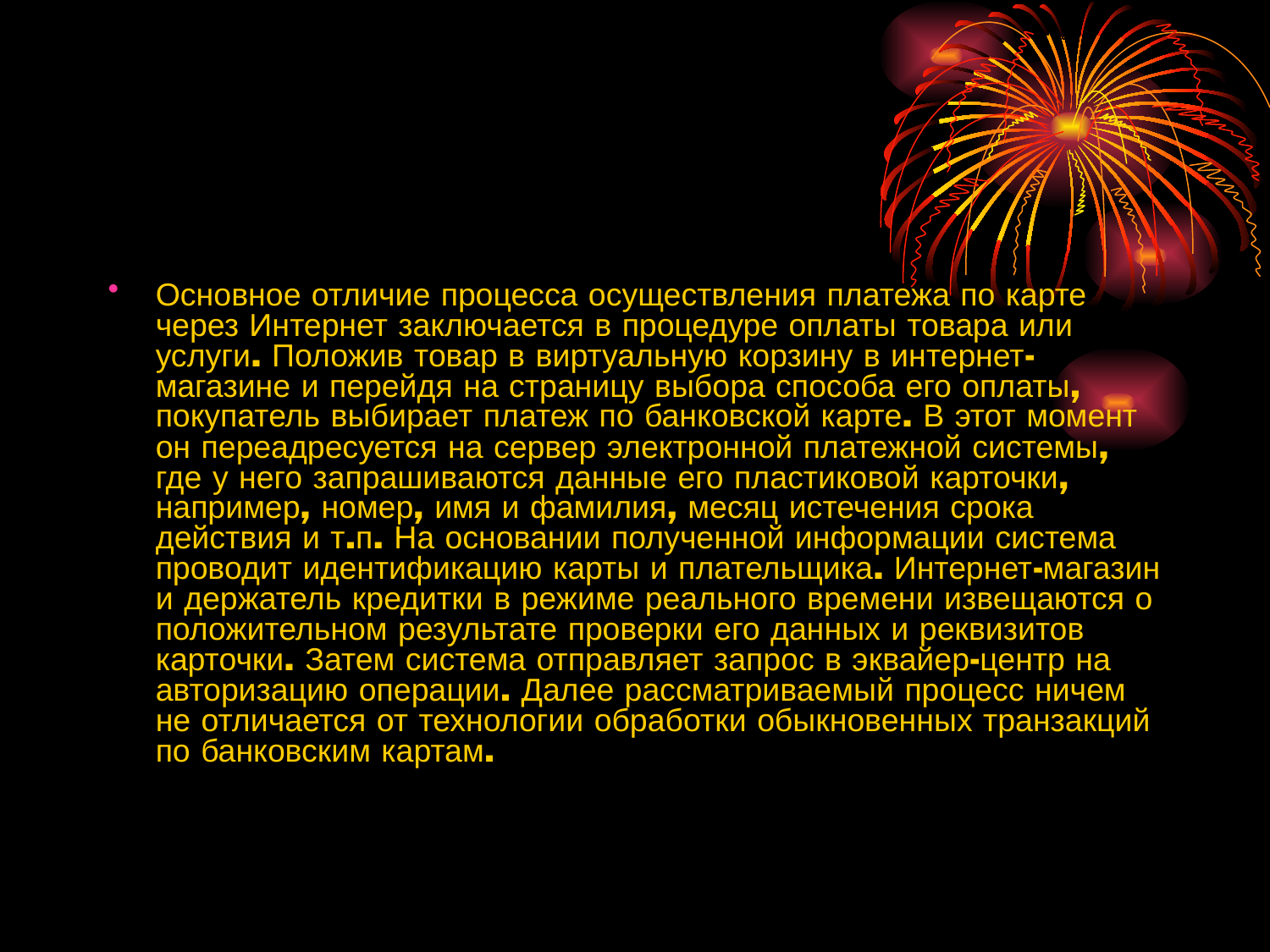

#
Основное отличие процесса осуществления платежа по карте через Интернет заключается в процедуре оплаты товара или услуги. Положив товар в виртуальную корзину в интернет-магазине и перейдя на страницу выбора способа его оплаты, покупатель выбирает платеж по банковской карте. В этот момент он переадресуется на сервер электронной платежной системы, где у него запрашиваются данные его пластиковой карточки, например, номер, имя и фамилия, месяц истечения срока действия и т.п. На основании полученной информации система проводит идентификацию карты и плательщика. Интернет-магазин и держатель кредитки в режиме реального времени извещаются о положительном результате проверки его данных и реквизитов карточки. Затем система отправляет запрос в эквайер-центр на авторизацию операции. Далее рассматриваемый процесс ничем не отличается от технологии обработки обыкновенных транзакций по банковским картам.